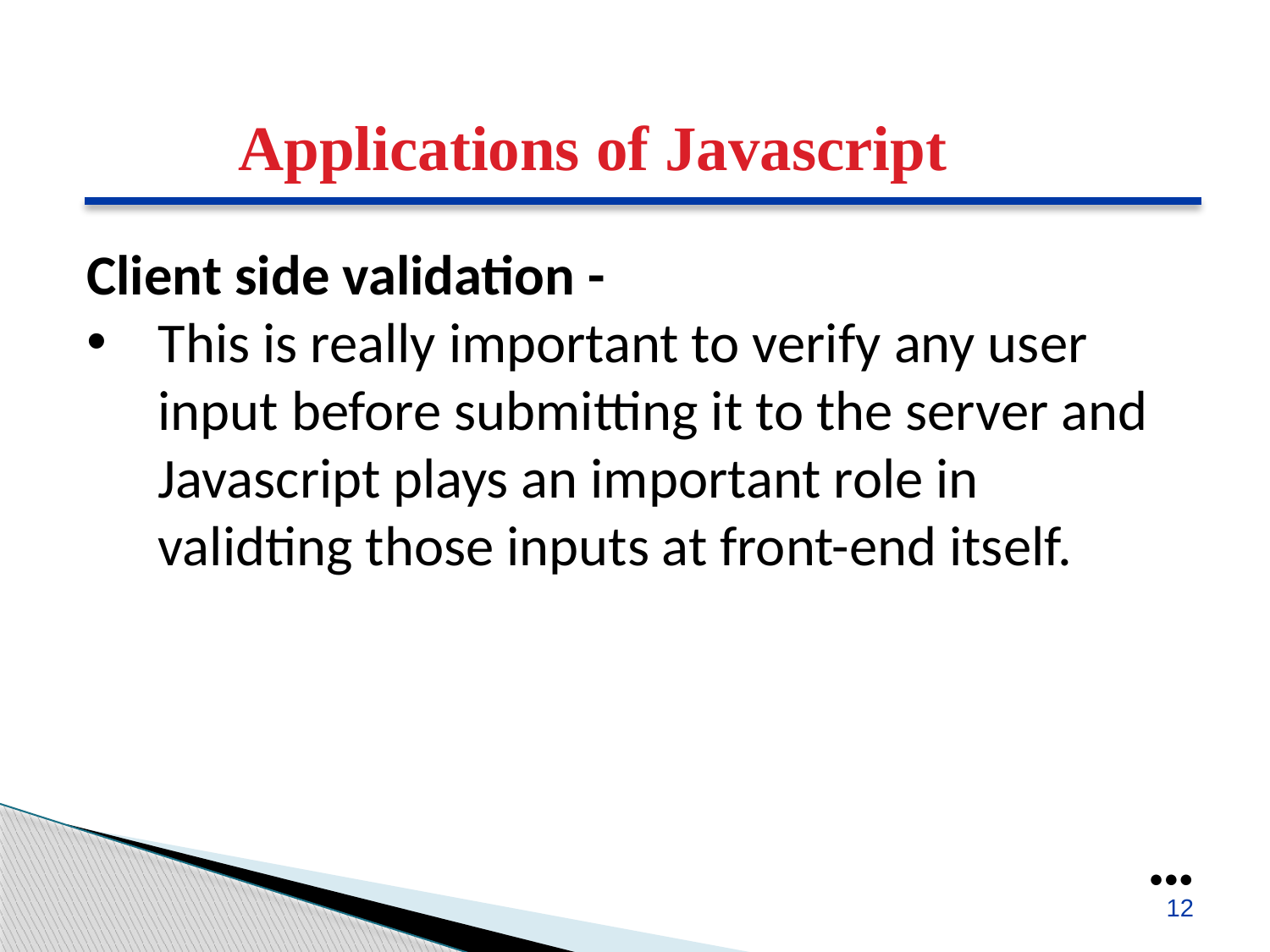

Applications of Javascript
Client side validation -
This is really important to verify any user input before submitting it to the server and Javascript plays an important role in validting those inputs at front-end itself.
●●●
12